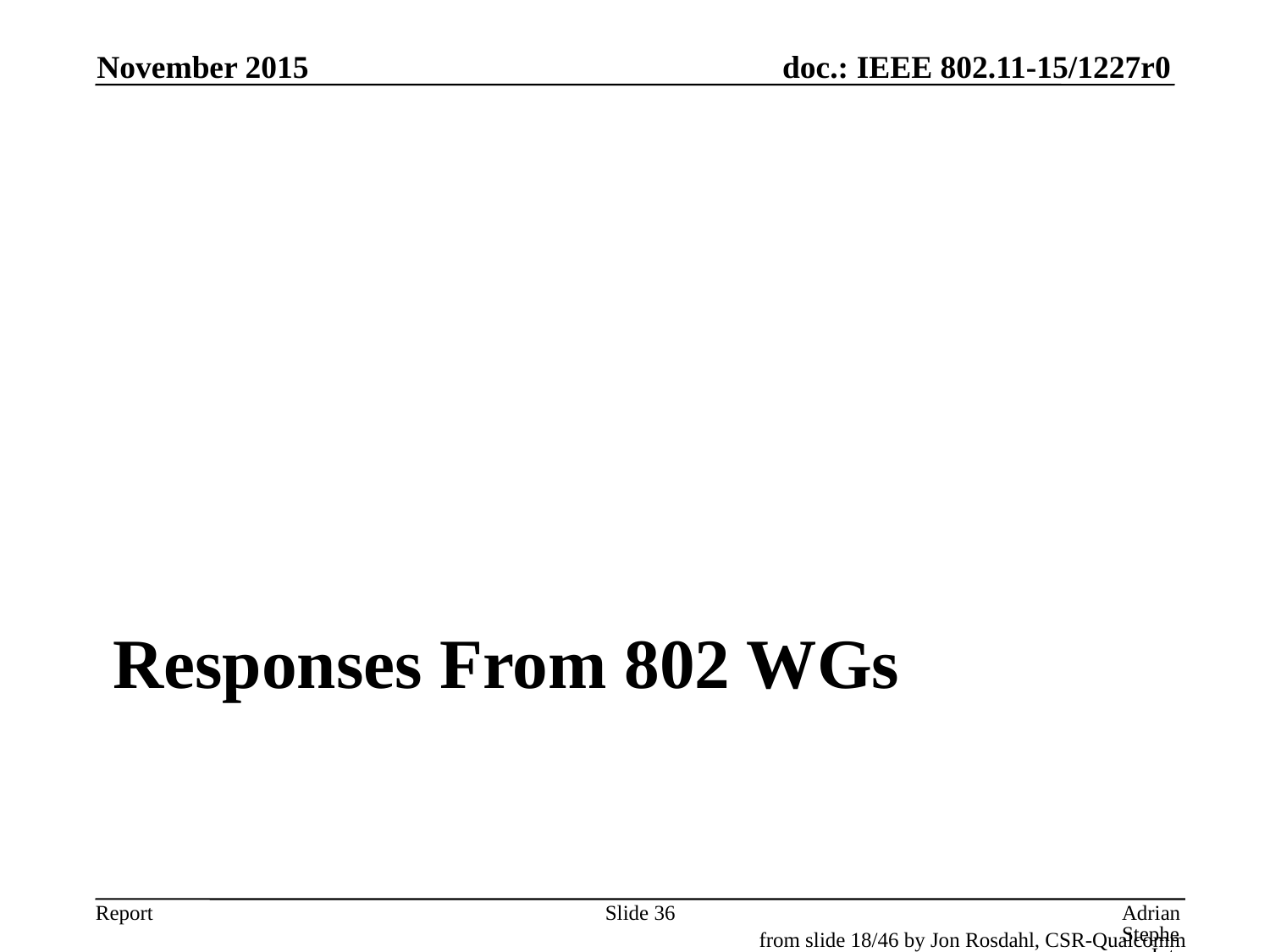

November 2015

# Responses From 802 WGs
Slide 36
Adrian Stephens, Intel Corporation
from slide 18/46 by Jon Rosdahl, CSR-Qualcomm